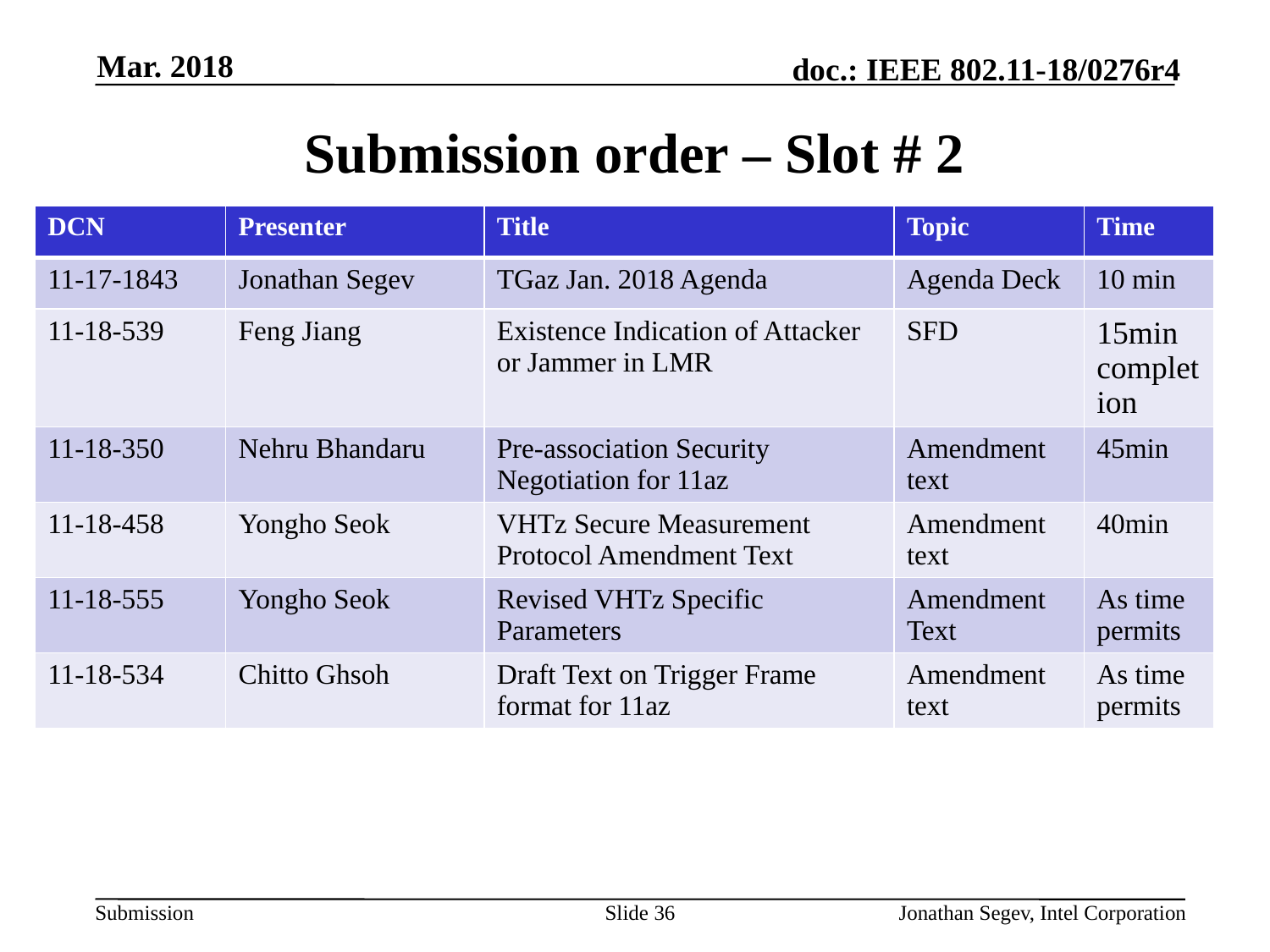

Mar. 2018
# Submission order – Slot # 2
| DCN | Presenter | Title | Topic | Time |
| --- | --- | --- | --- | --- |
| 11-17-1843 | Jonathan Segev | TGaz Jan. 2018 Agenda | Agenda Deck | 10 min |
| 11-18-539 | Feng Jiang | Existence Indication of Attacker or Jammer in LMR | SFD | 15min completion |
| 11-18-350 | Nehru Bhandaru | Pre-association Security Negotiation for 11az | Amendment text | 45min |
| 11-18-458 | Yongho Seok | VHTz Secure Measurement Protocol Amendment Text | Amendment text | 40min |
| 11-18-555 | Yongho Seok | Revised VHTz Specific Parameters | Amendment Text | As time permits |
| 11-18-534 | Chitto Ghsoh | Draft Text on Trigger Frame format for 11az | Amendment text | As time permits |
Slide 36
Jonathan Segev, Intel Corporation